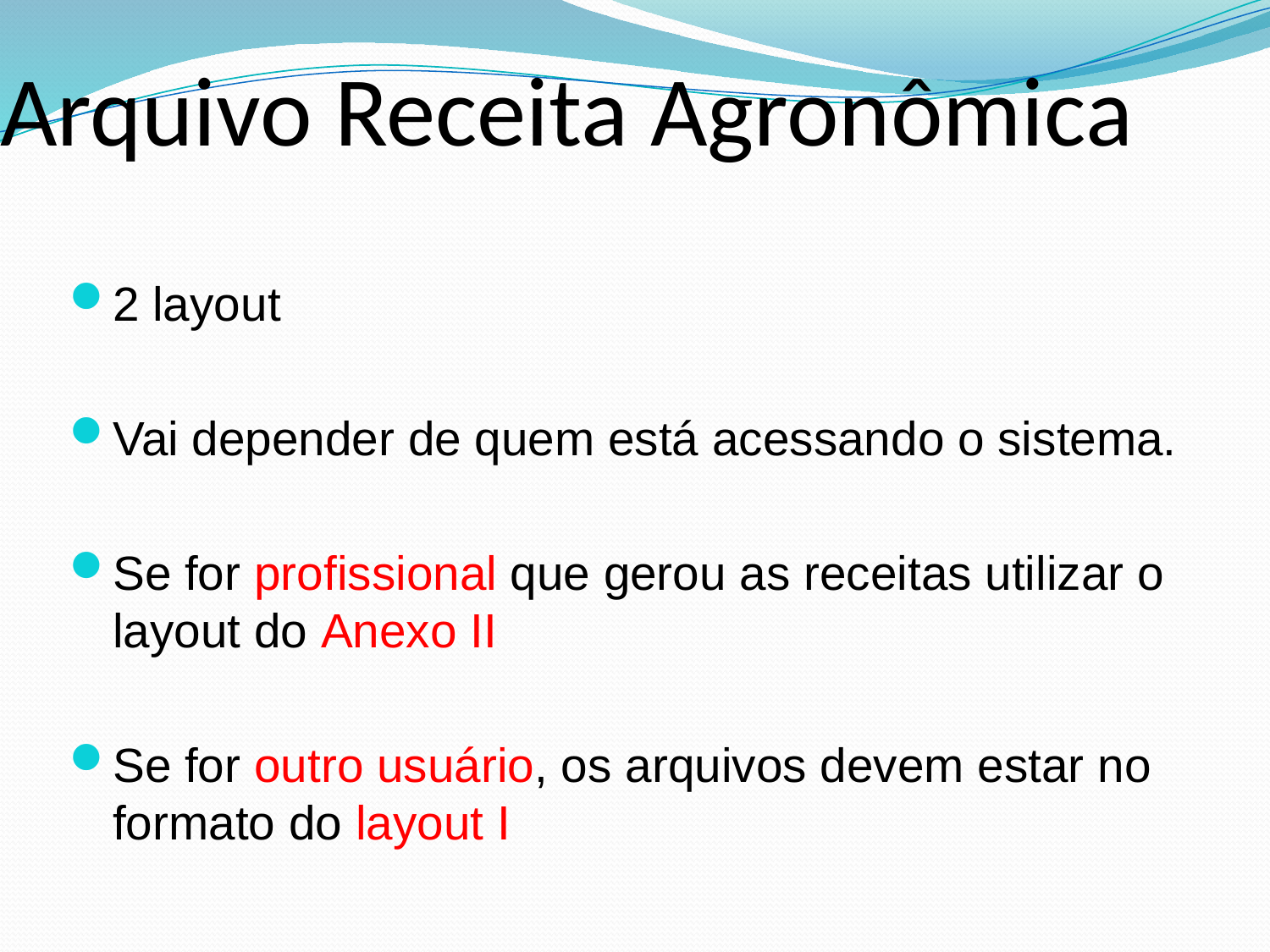

# Arquivo Receita Agronômica
2 layout

Vai depender de quem está acessando o sistema.

Se for profissional que gerou as receitas utilizar o layout do Anexo II

Se for outro usuário, os arquivos devem estar no formato do layout I